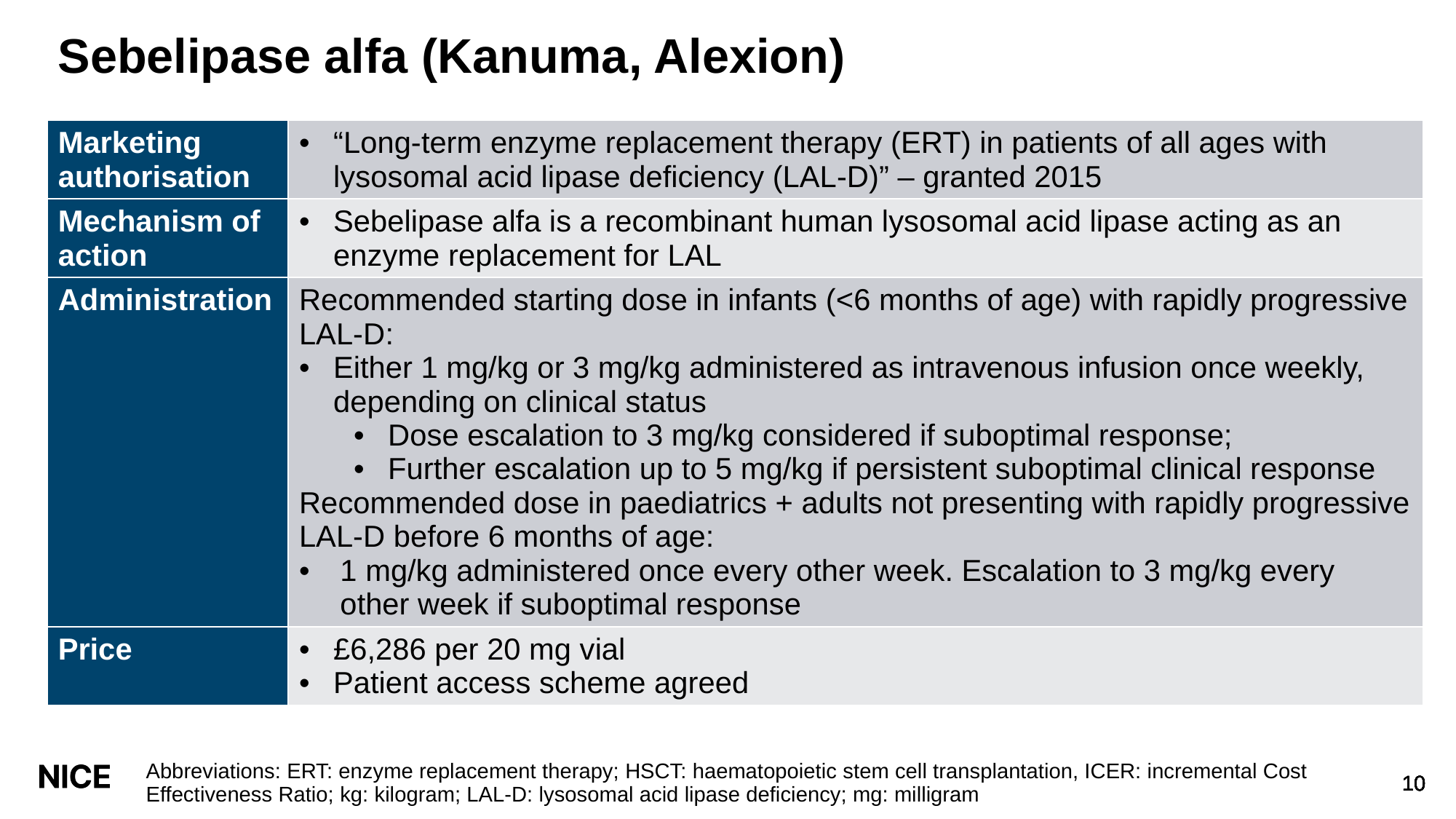

# Sebelipase alfa (Kanuma, Alexion)
| Marketing authorisation | “Long-term enzyme replacement therapy (ERT) in patients of all ages with lysosomal acid lipase deficiency (LAL-D)” – granted 2015 |
| --- | --- |
| Mechanism of action | Sebelipase alfa is a recombinant human lysosomal acid lipase acting as an enzyme replacement for LAL |
| Administration | Recommended starting dose in infants (<6 months of age) with rapidly progressive LAL-D: Either 1 mg/kg or 3 mg/kg administered as intravenous infusion once weekly, depending on clinical status Dose escalation to 3 mg/kg considered if suboptimal response; Further escalation up to 5 mg/kg if persistent suboptimal clinical response Recommended dose in paediatrics + adults not presenting with rapidly progressive LAL-D before 6 months of age: 1 mg/kg administered once every other week. Escalation to 3 mg/kg every other week if suboptimal response |
| Price | £6,286 per 20 mg vial Patient access scheme agreed |
Abbreviations: ERT: enzyme replacement therapy; HSCT: haematopoietic stem cell transplantation, ICER: incremental Cost Effectiveness Ratio; kg: kilogram; LAL-D: lysosomal acid lipase deficiency; mg: milligram